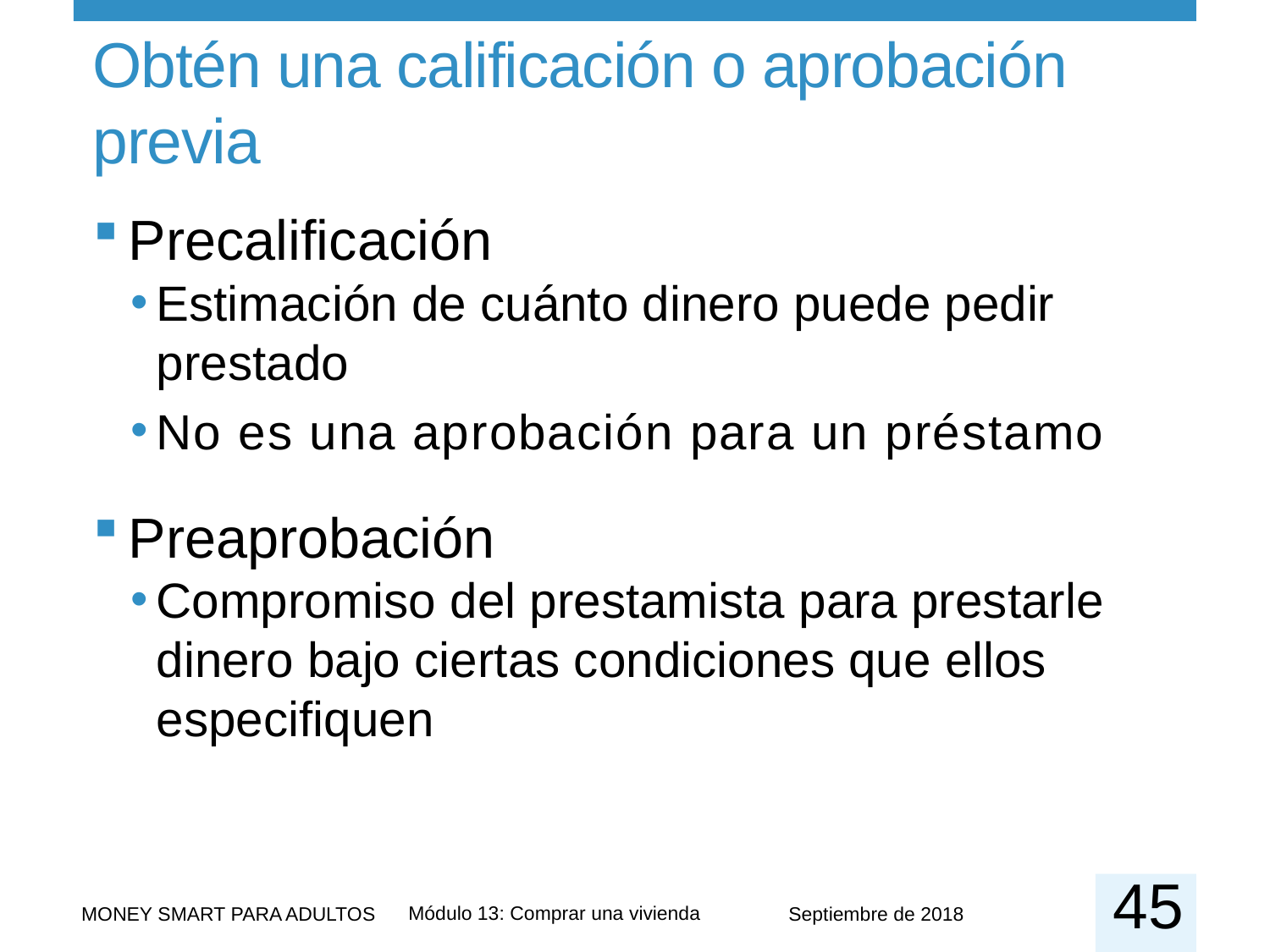

# Obtén una calificación o aprobación previa
Precalificación
Estimación de cuánto dinero puede pedir prestado
No es una aprobación para un préstamo
Preaprobación
Compromiso del prestamista para prestarle dinero bajo ciertas condiciones que ellos especifiquen
45